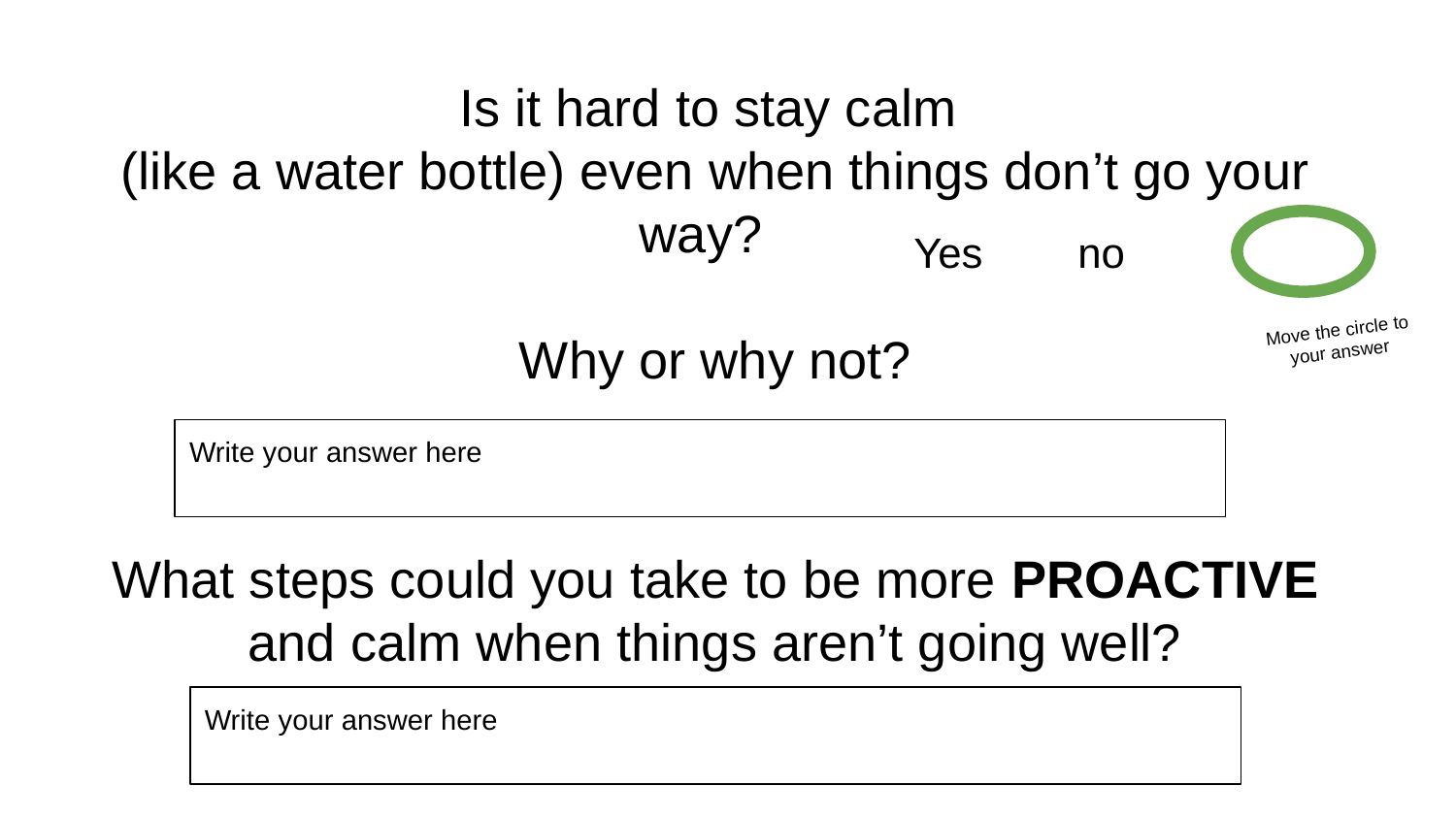

Is it hard to stay calm
(like a water bottle) even when things don’t go your way?
Why or why not?

What steps could you take to be more PROACTIVE and calm when things aren’t going well?
Yes        no

Move the circle to your answer
Write your answer here

Write your answer here